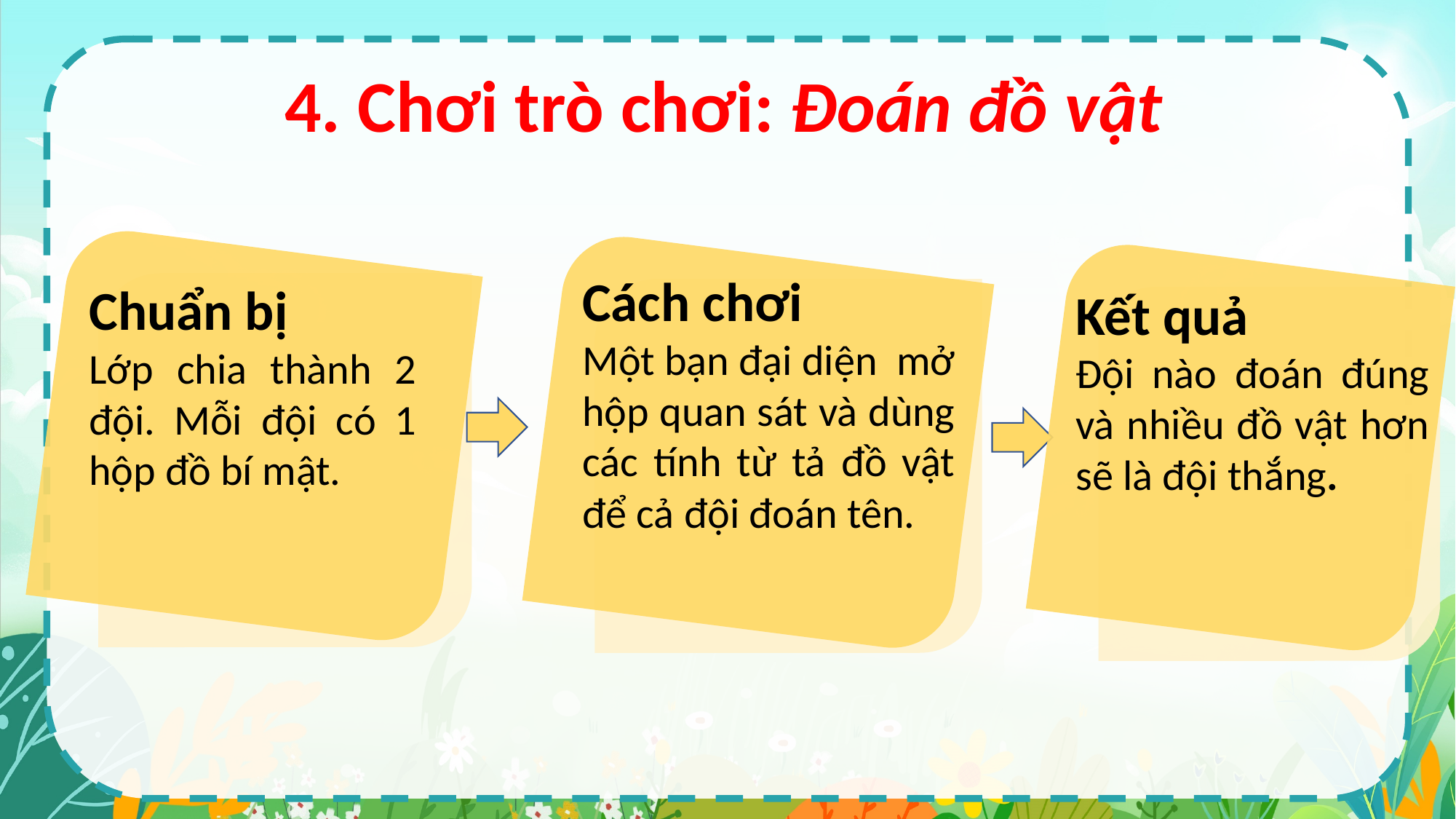

4. Chơi trò chơi: Đoán đồ vật

Cách chơi
Một bạn đại diện  mở hộp quan sát và dùng các tính từ tả đồ vật để cả đội đoán tên.
Chuẩn bị
Lớp chia thành 2 đội. Mỗi đội có 1 hộp đồ bí mật.

Kết quả
Đội nào đoán đúng và nhiều đồ vật hơn sẽ là đội thắng.

c